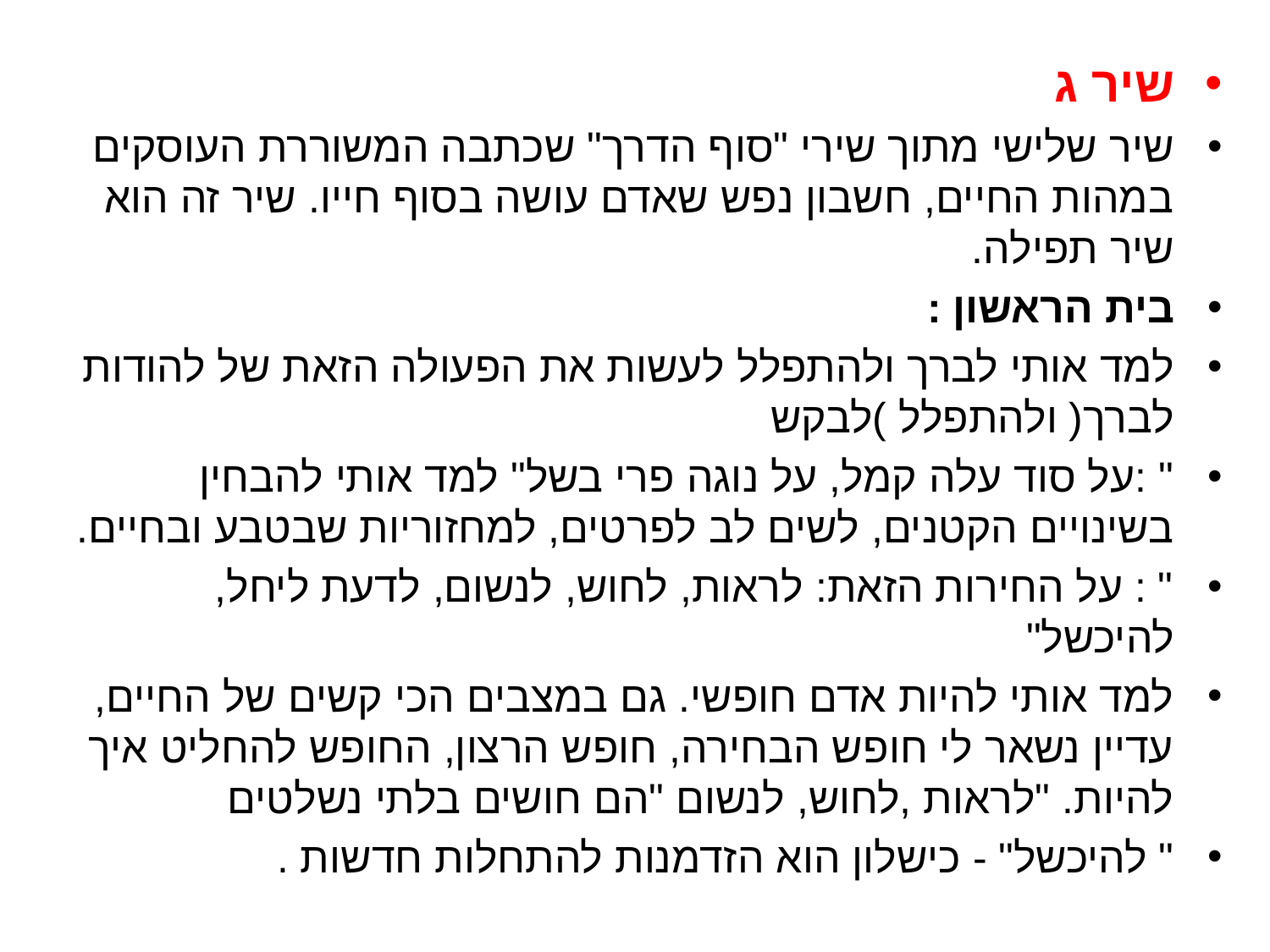

שיר ג
שיר שלישי מתוך שירי "סוף הדרך" שכתבה המשוררת העוסקים במהות החיים, חשבון נפש שאדם עושה בסוף חייו. שיר זה הוא שיר תפילה.
בית הראשון :
למד אותי לברך ולהתפלל לעשות את הפעולה הזאת של להודות לברך( ולהתפלל )לבקש
" :על סוד עלה קמל, על נוגה פרי בשל" למד אותי להבחין בשינויים הקטנים, לשים לב לפרטים, למחזוריות שבטבע ובחיים.
" : על החירות הזאת: לראות, לחוש, לנשום, לדעת ליחל, להיכשל"
למד אותי להיות אדם חופשי. גם במצבים הכי קשים של החיים, עדיין נשאר לי חופש הבחירה, חופש הרצון, החופש להחליט איך להיות. "לראות ,לחוש, לנשום "הם חושים בלתי נשלטים
" להיכשל" - כישלון הוא הזדמנות להתחלות חדשות .